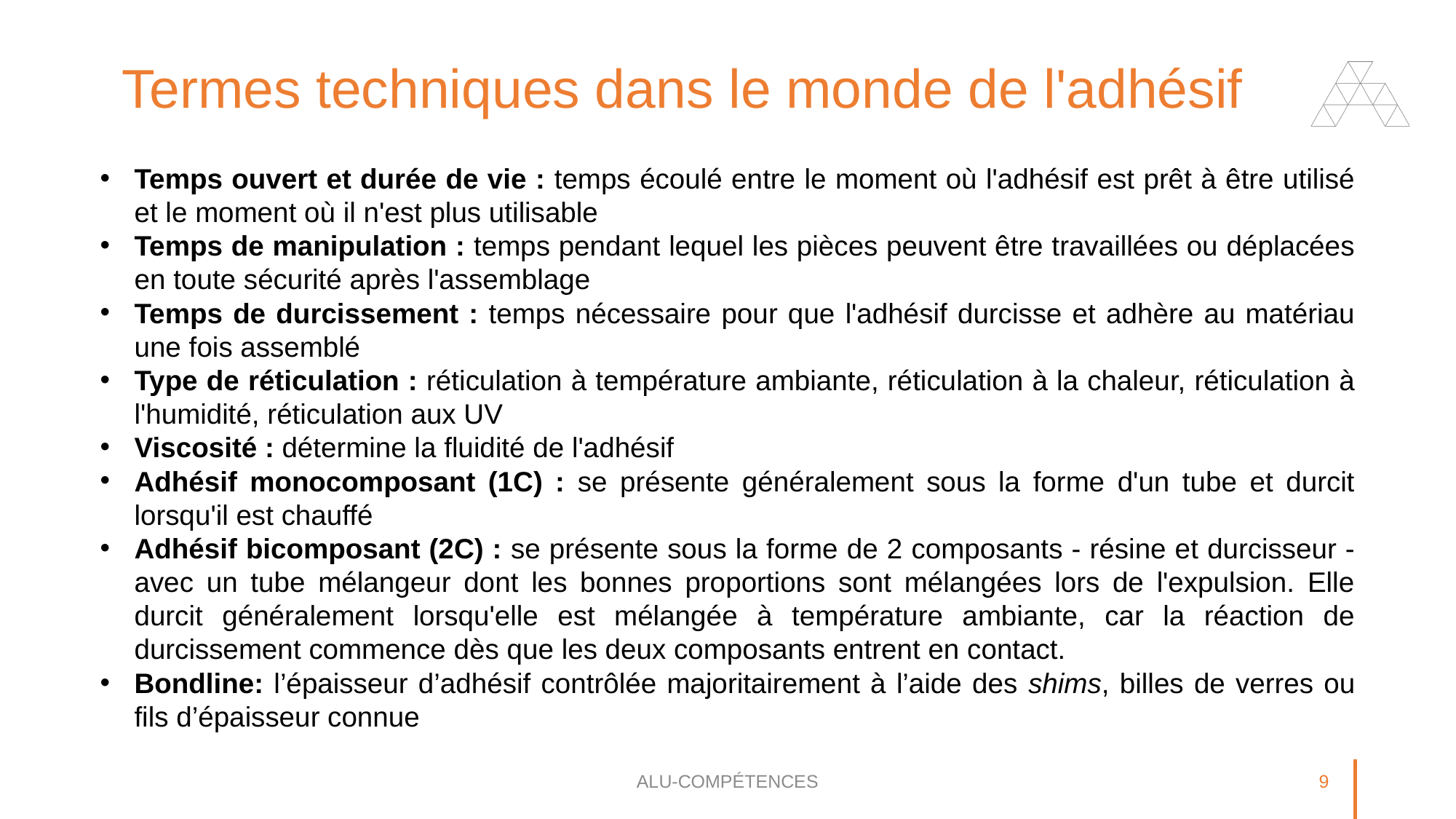

Termes techniques dans le monde de l'adhésif
Temps ouvert et durée de vie : temps écoulé entre le moment où l'adhésif est prêt à être utilisé et le moment où il n'est plus utilisable
Temps de manipulation : temps pendant lequel les pièces peuvent être travaillées ou déplacées en toute sécurité après l'assemblage
Temps de durcissement : temps nécessaire pour que l'adhésif durcisse et adhère au matériau une fois assemblé
Type de réticulation : réticulation à température ambiante, réticulation à la chaleur, réticulation à l'humidité, réticulation aux UV
Viscosité : détermine la fluidité de l'adhésif
Adhésif monocomposant (1C) : se présente généralement sous la forme d'un tube et durcit lorsqu'il est chauffé
Adhésif bicomposant (2C) : se présente sous la forme de 2 composants - résine et durcisseur - avec un tube mélangeur dont les bonnes proportions sont mélangées lors de l'expulsion. Elle durcit généralement lorsqu'elle est mélangée à température ambiante, car la réaction de durcissement commence dès que les deux composants entrent en contact.
Bondline: l’épaisseur d’adhésif contrôlée majoritairement à l’aide des shims, billes de verres ou fils d’épaisseur connue
ALU-COMPÉTENCES
9